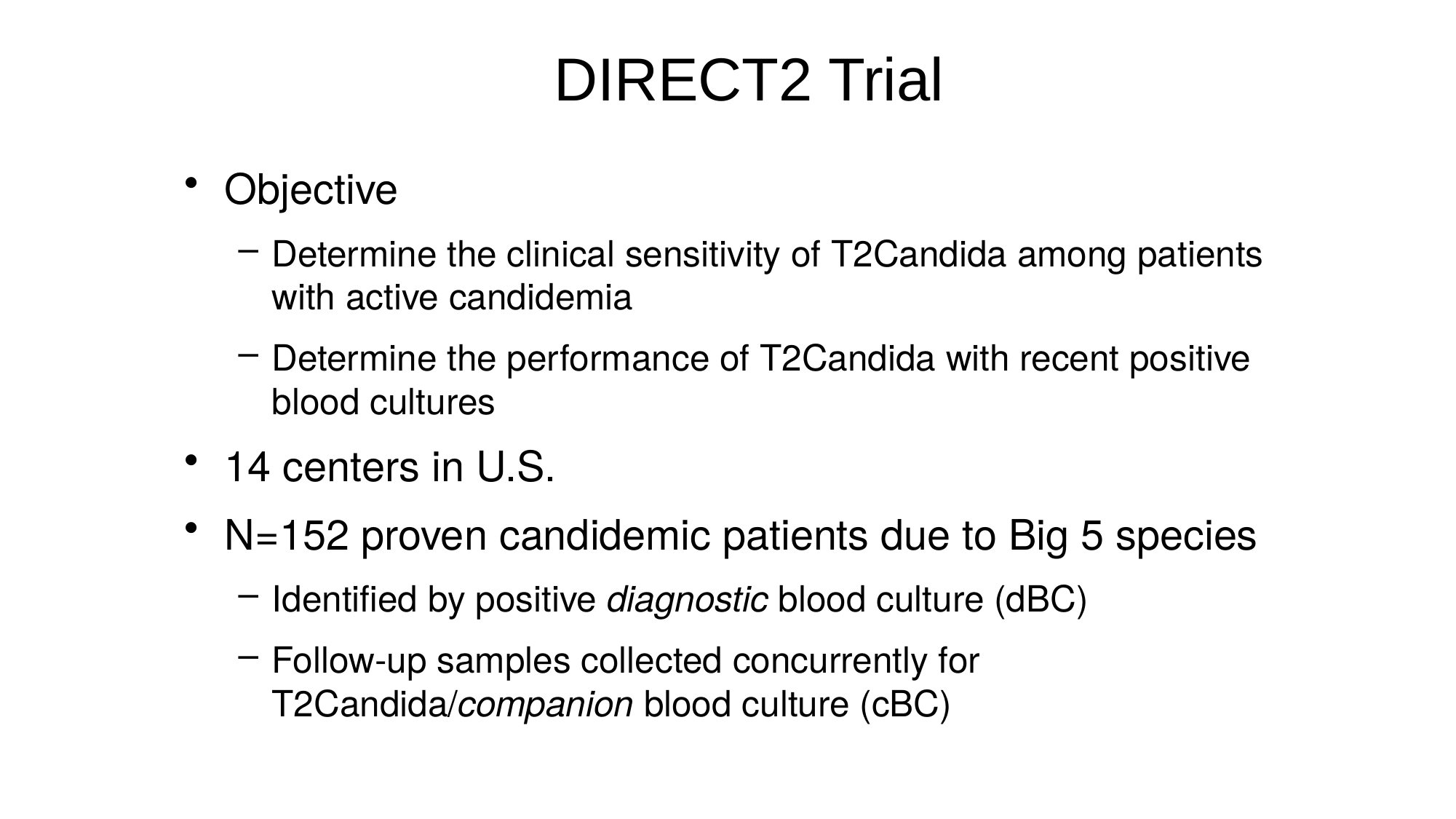

# DIRECT2 Study Summary
DIRECT2 Trial
Objective
Determine the clinical sensitivity of T2Candida among patients with active candidemia
Determine the performance of T2Candida with recent positive blood cultures
14 centers in U.S.
N=152 proven candidemic patients due to Big 5 species
Identified by positive diagnostic blood culture (dBC)
Follow-up samples collected concurrently for T2Candida/companion blood culture (cBC)